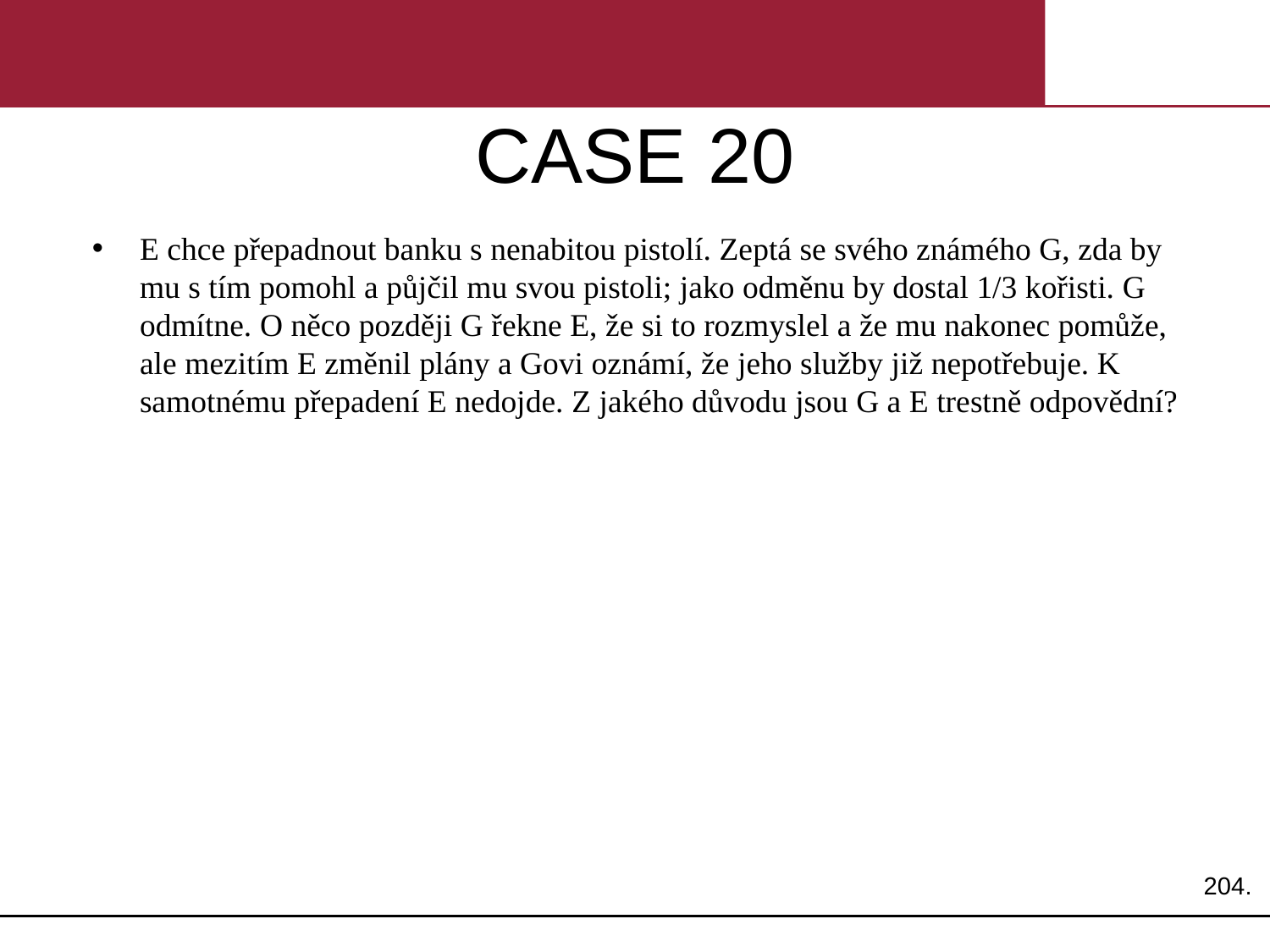

# CASE 20

E chce přepadnout banku s nenabitou pistolí. Zeptá se svého známého G, zda by mu s tím pomohl a půjčil mu svou pistoli; jako odměnu by dostal 1/3 kořisti. G odmítne. O něco později G řekne E, že si to rozmyslel a že mu nakonec pomůže, ale mezitím E změnil plány a Govi oznámí, že jeho služby již nepotřebuje. K samotnému přepadení E nedojde. Z jakého důvodu jsou G a E trestně odpovědní?

204.